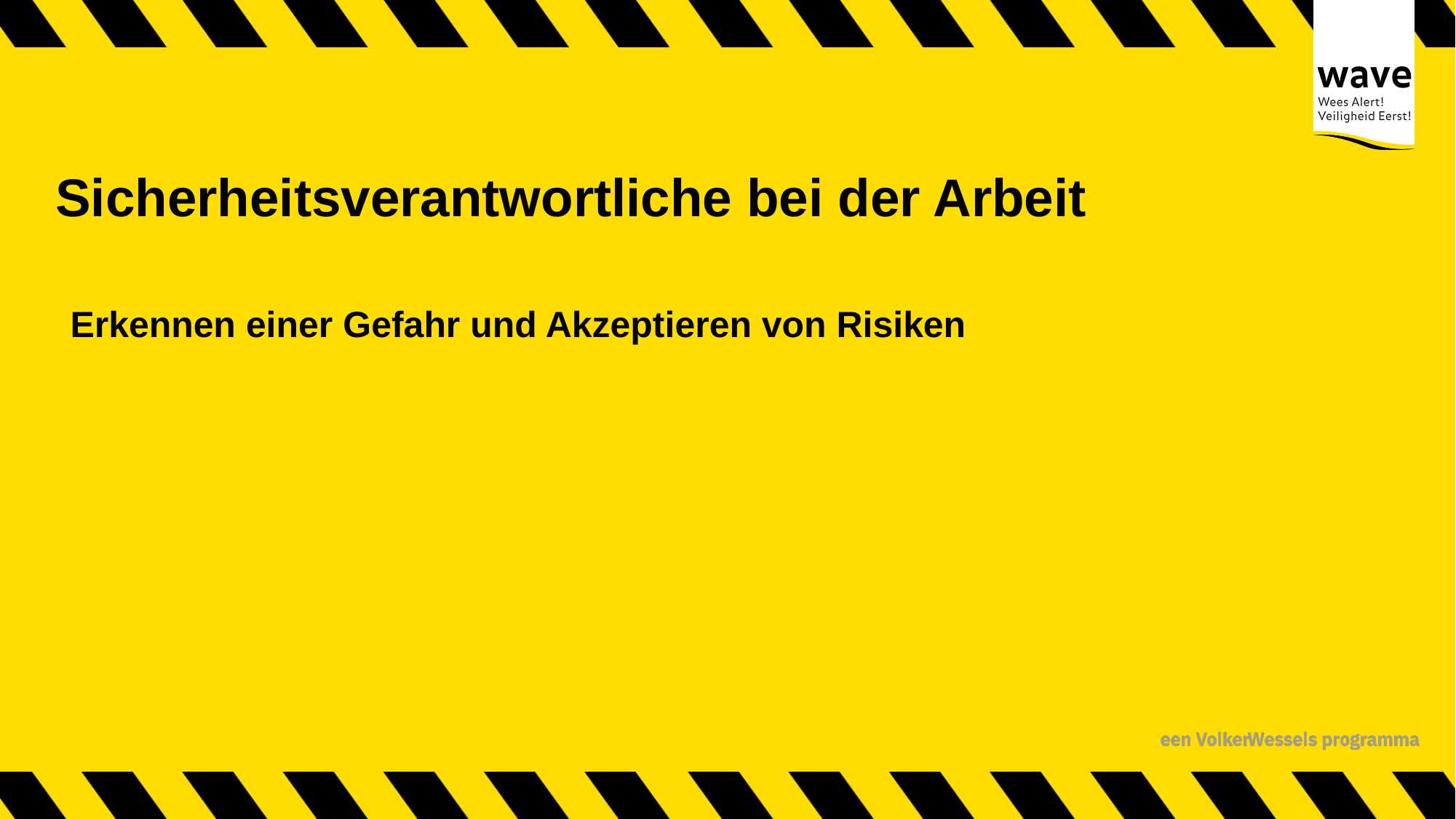

# Sicherheitsverantwortliche bei der Arbeit
Erkennen einer Gefahr und Akzeptieren von Risiken